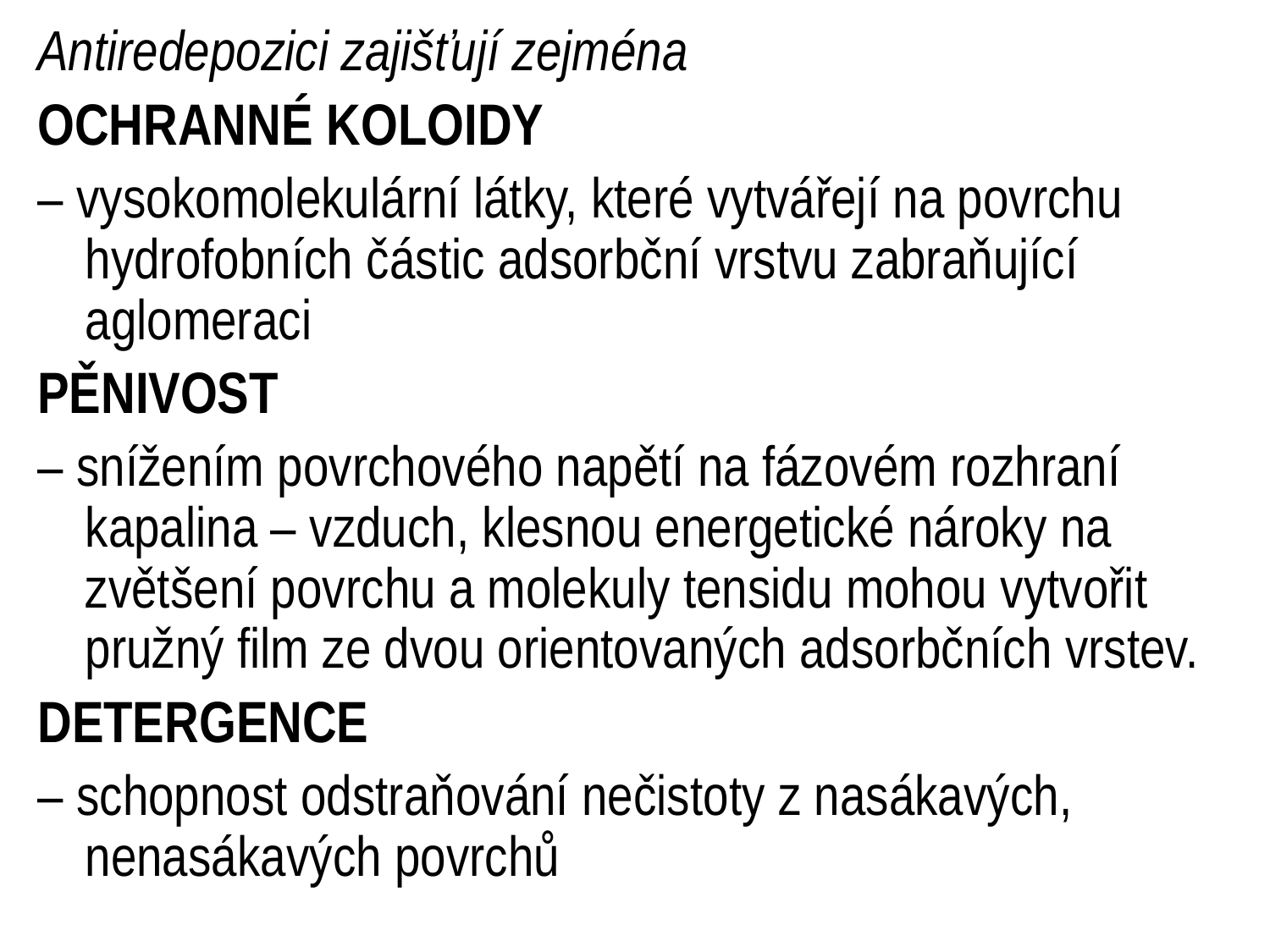

Antiredepozici zajišťují zejména
OCHRANNÉ KOLOIDY
– vysokomolekulární látky, které vytvářejí na povrchu hydrofobních částic adsorbční vrstvu zabraňující aglomeraci
PĚNIVOST
– snížením povrchového napětí na fázovém rozhraní kapalina – vzduch, klesnou energetické nároky na zvětšení povrchu a molekuly tensidu mohou vytvořit pružný film ze dvou orientovaných adsorbčních vrstev.
DETERGENCE
– schopnost odstraňování nečistoty z nasákavých, nenasákavých povrchů